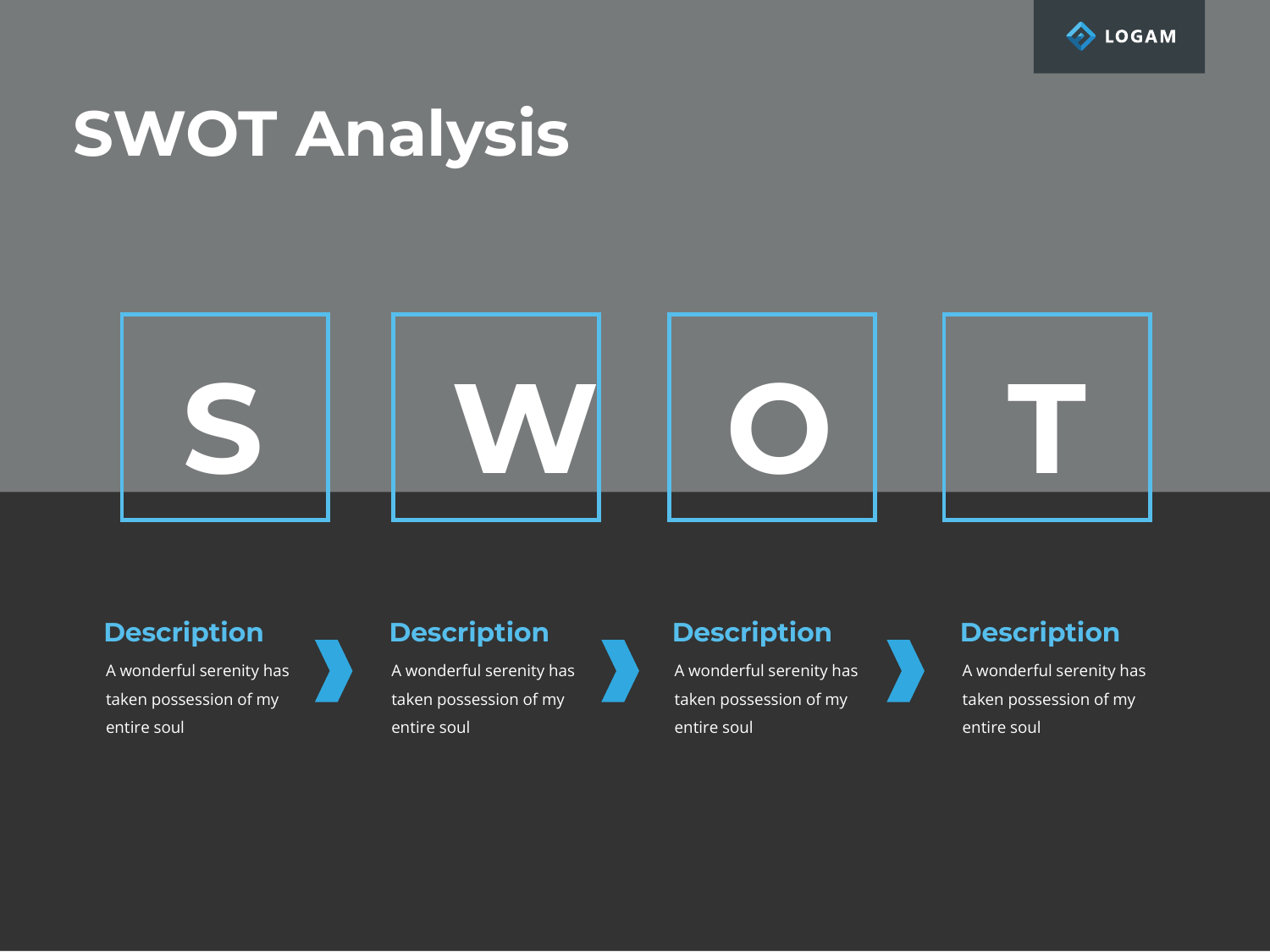

SWOT Analysis

S
W
O
T

Description
Description
Description
Description

A wonderful serenity has taken possession of my entire soul
A wonderful serenity has taken possession of my entire soul
A wonderful serenity has taken possession of my entire soul
A wonderful serenity has taken possession of my entire soul